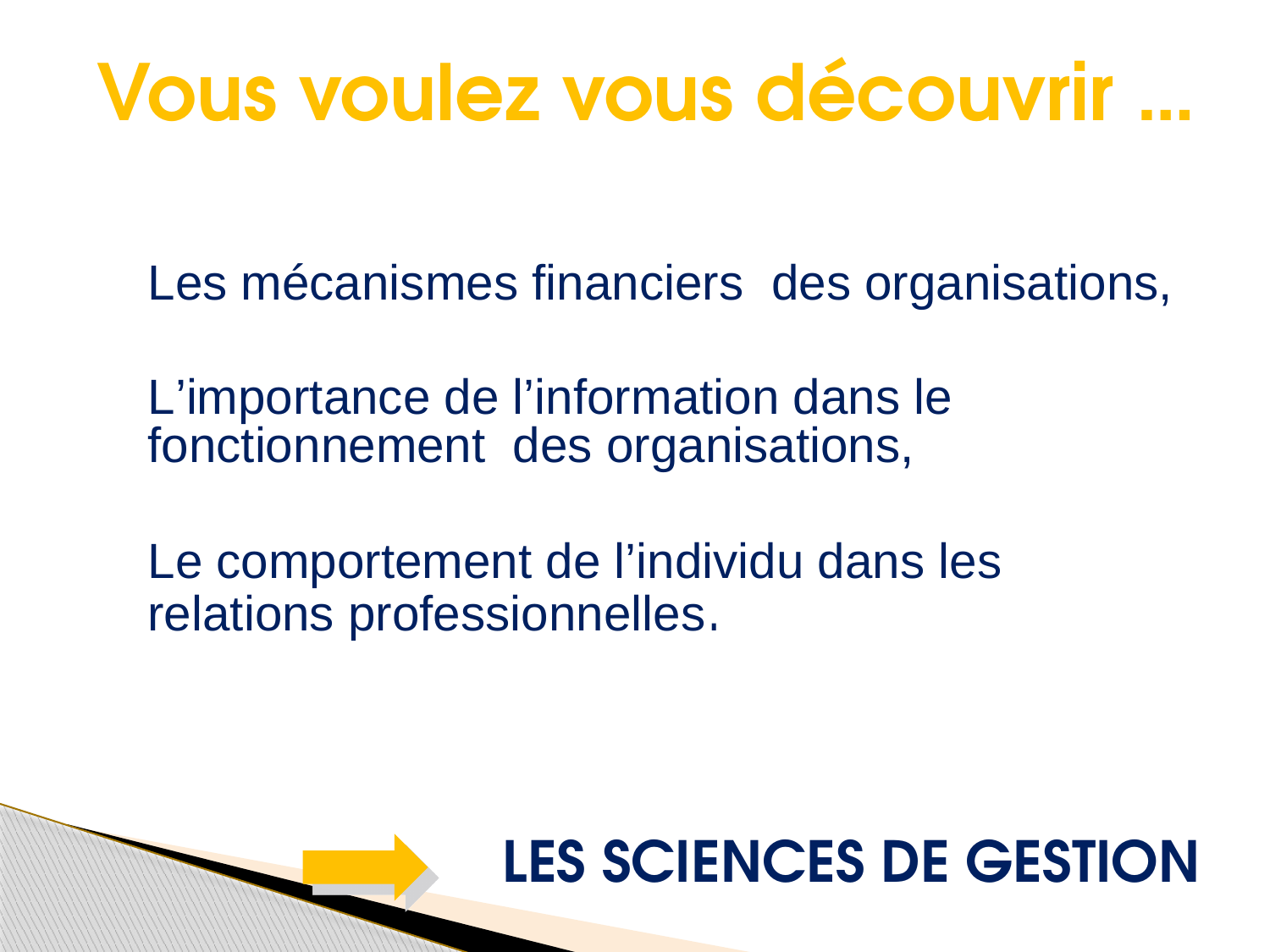

Vous voulez vous découvrir …

Les mécanismes financiers  des organisations,

L’importance de l’information dans le fonctionnement  des organisations,

Le comportement de l’individu dans les relations professionnelles.

LES SCIENCES DE GESTION